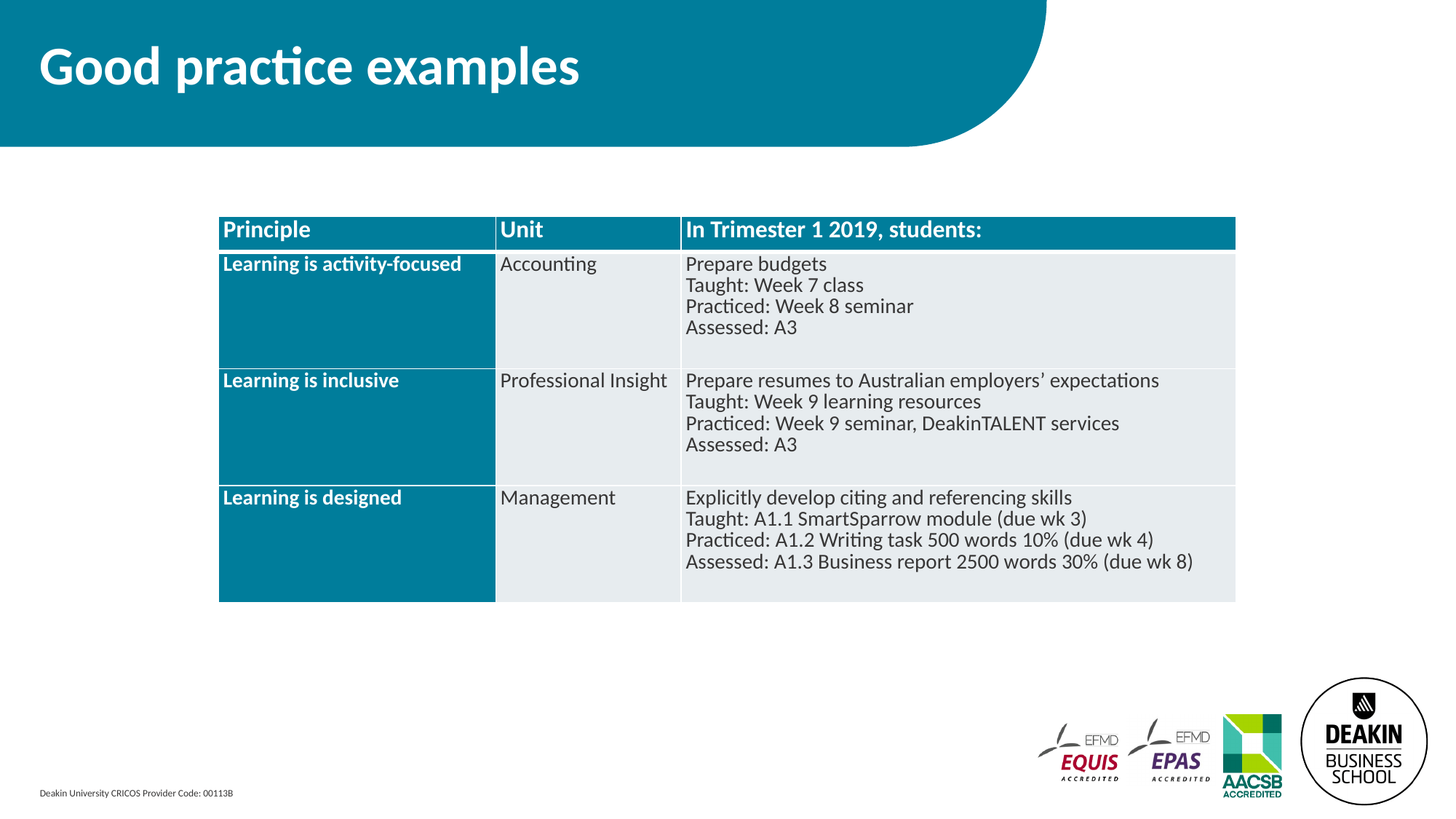

# Good practice examples
| Principle | Unit | In Trimester 1 2019, students: |
| --- | --- | --- |
| Learning is activity-focused | Accounting | Prepare budgets Taught: Week 7 class Practiced: Week 8 seminar Assessed: A3 |
| Learning is inclusive | Professional Insight | Prepare resumes to Australian employers’ expectations Taught: Week 9 learning resources Practiced: Week 9 seminar, DeakinTALENT services Assessed: A3 |
| Learning is designed | Management | Explicitly develop citing and referencing skills Taught: A1.1 SmartSparrow module (due wk 3) Practiced: A1.2 Writing task 500 words 10% (due wk 4) Assessed: A1.3 Business report 2500 words 30% (due wk 8) |
Deakin University CRICOS Provider Code: 00113B